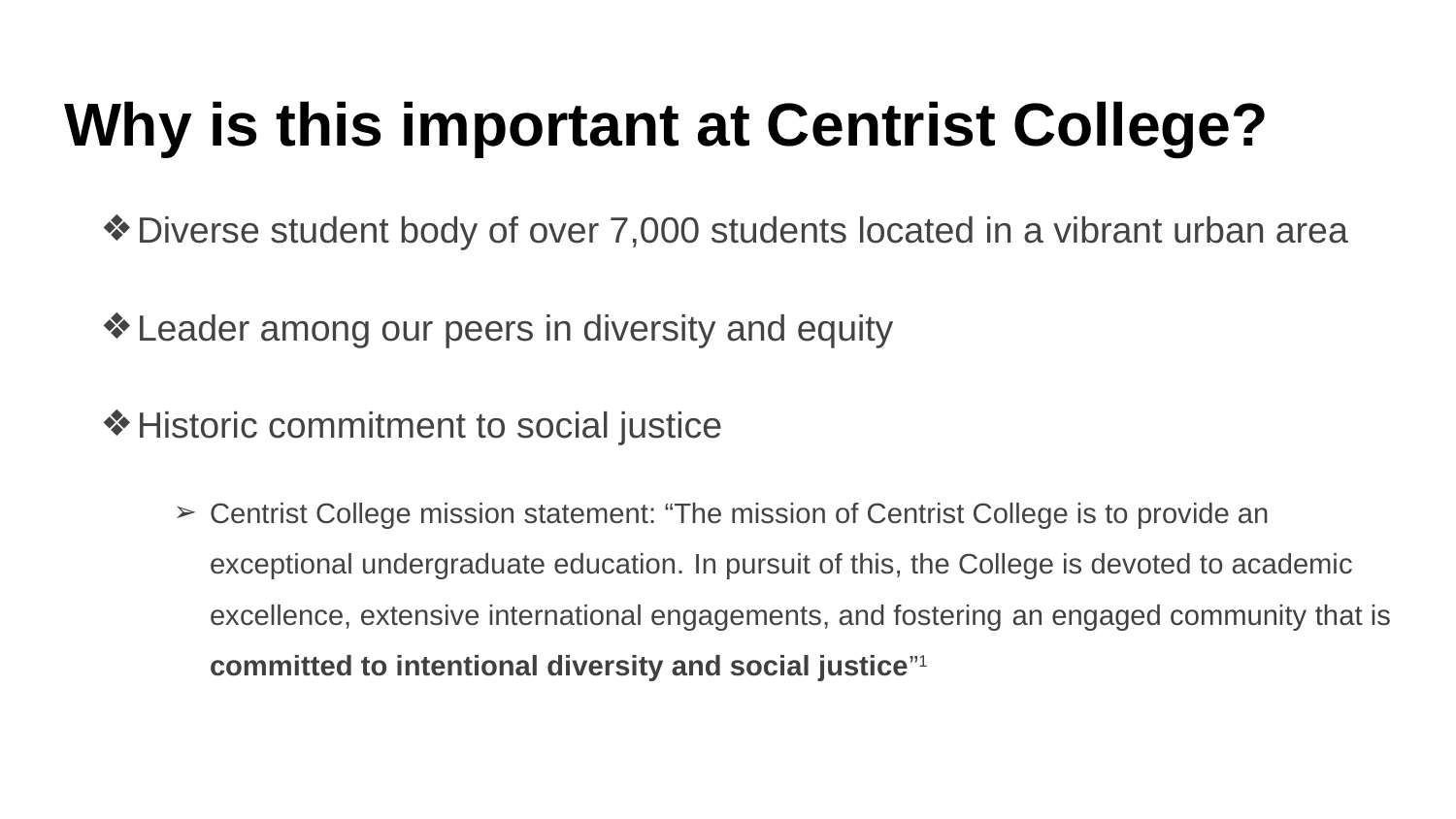

# Why is this important at Centrist College?
Diverse student body of over 7,000 students located in a vibrant urban area
Leader among our peers in diversity and equity
Historic commitment to social justice
Centrist College mission statement: “The mission of Centrist College is to provide an exceptional undergraduate education. In pursuit of this, the College is devoted to academic excellence, extensive international engagements, and fostering an engaged community that is committed to intentional diversity and social justice”1